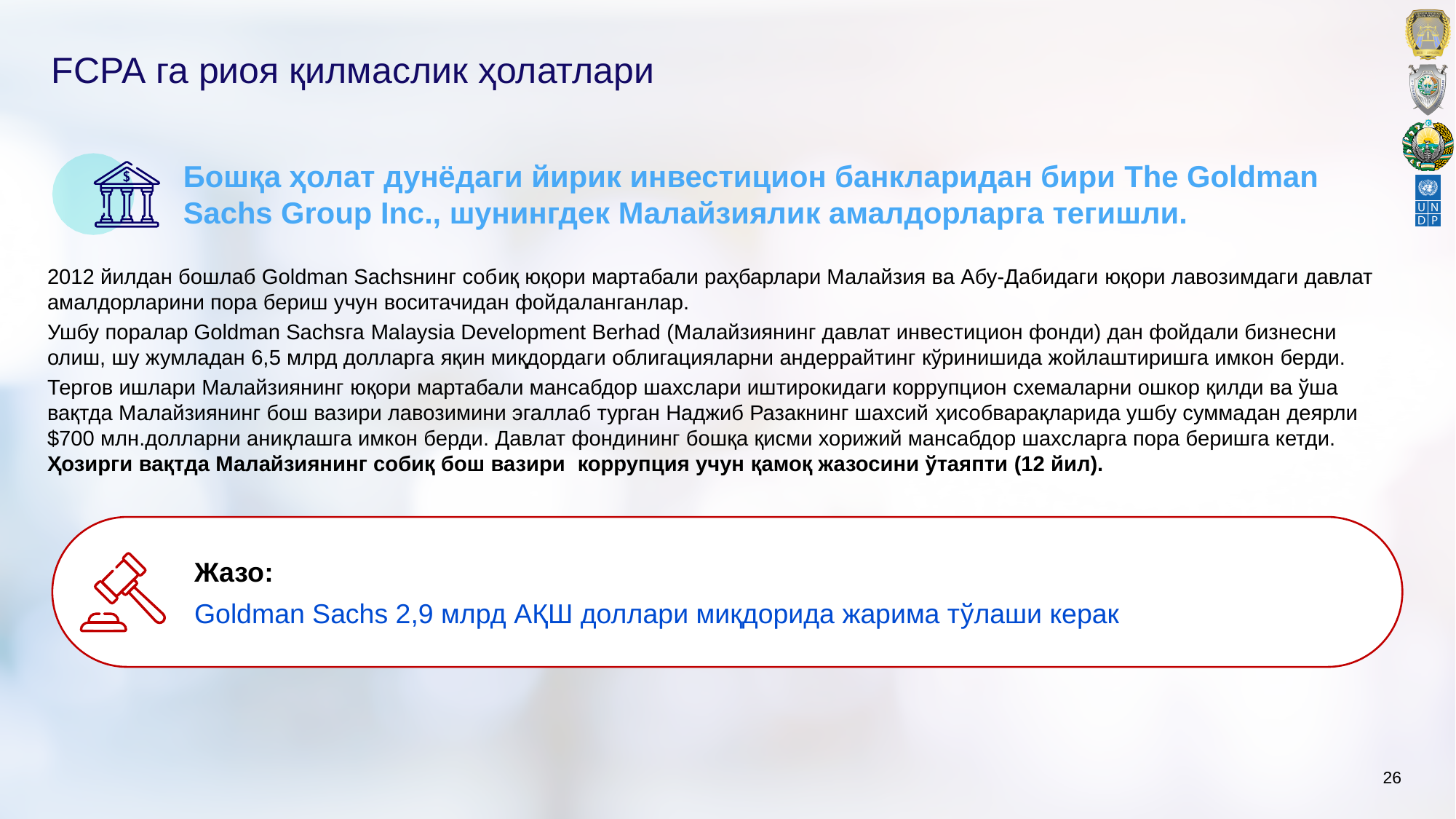

# FCPA га риоя қилмаслик ҳолатлари
Бошқа ҳолат дунёдаги йирик инвестицион банкларидан бири The Goldman Sachs Group Inc., шунингдек Малайзиялик амалдорларга тегишли.

2012 йилдан бошлаб Goldman Sachsнинг собиқ юқори мартабали раҳбарлари Малайзия ва Абу-Дабидаги юқори лавозимдаги давлат амалдорларини пора бериш учун воситачидан фойдаланганлар.
Ушбу поралар Goldman Sachsга Malaysia Development Berhad (Малайзиянинг давлат инвестицион фонди) дан фойдали бизнесни олиш, шу жумладан 6,5 млрд долларга яқин миқдордаги облигацияларни андеррайтинг кўринишида жойлаштиришга имкон берди.
Тергов ишлари Малайзиянинг юқори мартабали мансабдор шахслари иштирокидаги коррупцион схемаларни ошкор қилди ва ўша вақтда Малайзиянинг бош вазири лавозимини эгаллаб турган Наджиб Разакнинг шахсий ҳисобварақларида ушбу суммадан деярли $700 млн.долларни аниқлашга имкон берди. Давлат фондининг бошқа қисми хорижий мансабдор шахсларга пора беришга кетди. Ҳозирги вақтда Малайзиянинг собиқ бош вазири  коррупция учун қамоқ жазосини ўтаяпти (12 йил).

Жазо:
Goldman Sachs 2,9 млрд АҚШ доллари миқдорида жарима тўлаши керак